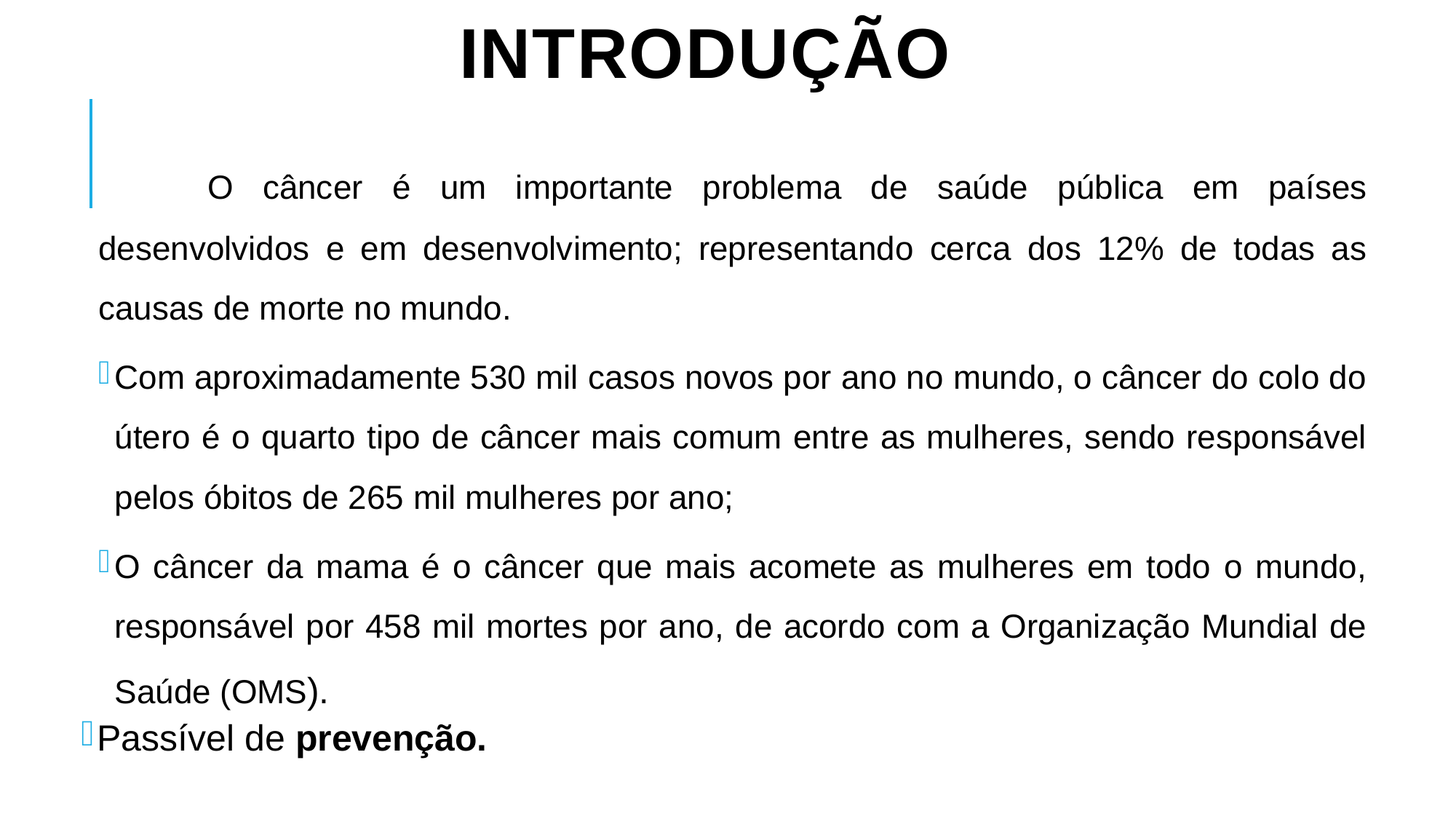

# Introdução
	O câncer é um importante problema de saúde pública em países desenvolvidos e em desenvolvimento; representando cerca dos 12% de todas as causas de morte no mundo.
Com aproximadamente 530 mil casos novos por ano no mundo, o câncer do colo do útero é o quarto tipo de câncer mais comum entre as mulheres, sendo responsável pelos óbitos de 265 mil mulheres por ano;
O câncer da mama é o câncer que mais acomete as mulheres em todo o mundo, responsável por 458 mil mortes por ano, de acordo com a Organização Mundial de Saúde (OMS).
Passível de prevenção.